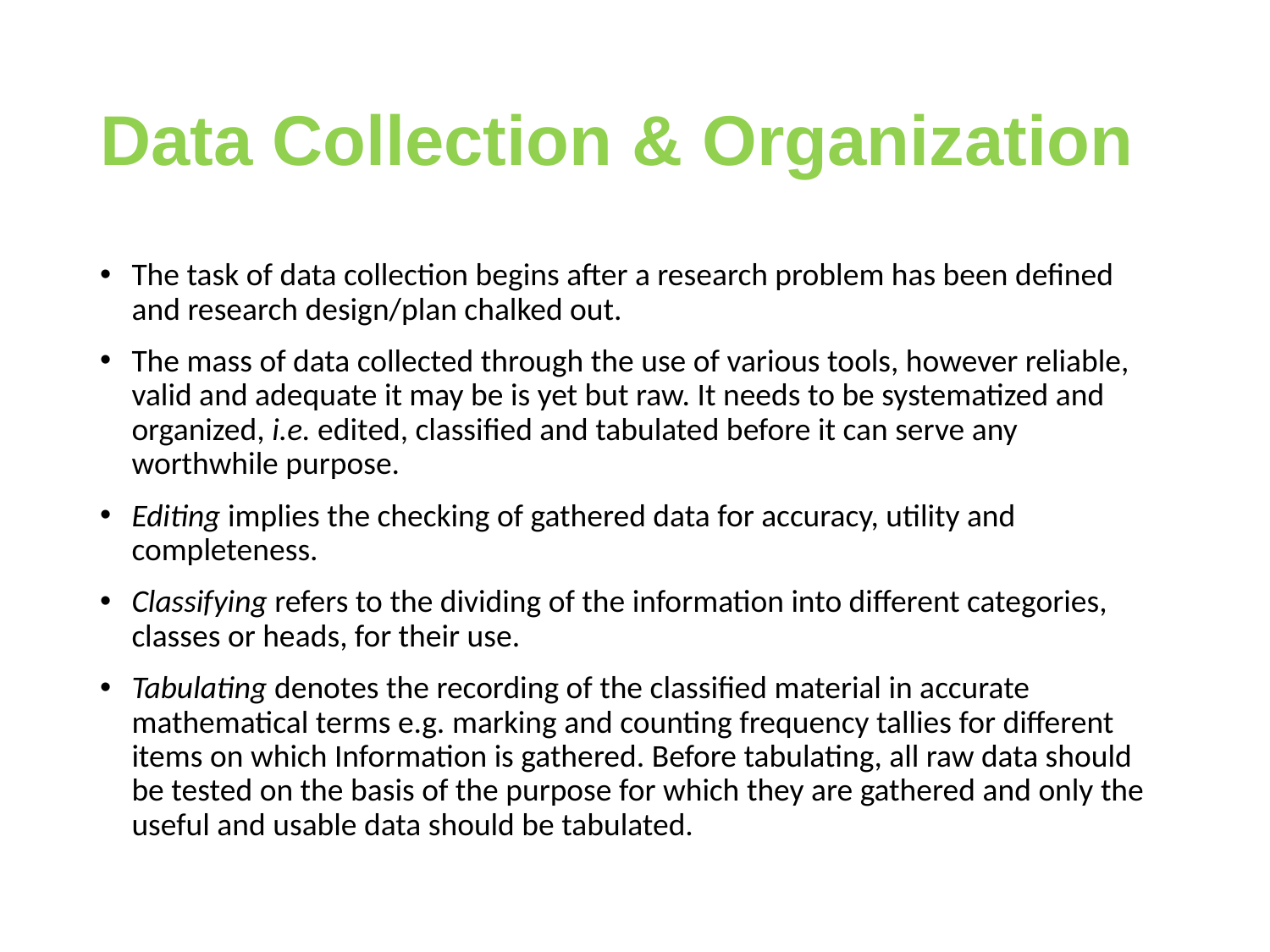

# Data Collection & Organization
The task of data collection begins after a research problem has been defined and research design/plan chalked out.
The mass of data collected through the use of various tools, however reliable, valid and adequate it may be is yet but raw. It needs to be systematized and organized, i.e. edited, classified and tabulated before it can serve any worthwhile purpose.
Editing implies the checking of gathered data for accuracy, utility and completeness.
Classifying refers to the dividing of the information into different categories, classes or heads, for their use.
Tabulating denotes the recording of the classified material in accurate mathematical terms e.g. marking and counting frequency tallies for different items on which Information is gathered. Before tabulating, all raw data should be tested on the basis of the purpose for which they are gathered and only the useful and usable data should be tabulated.